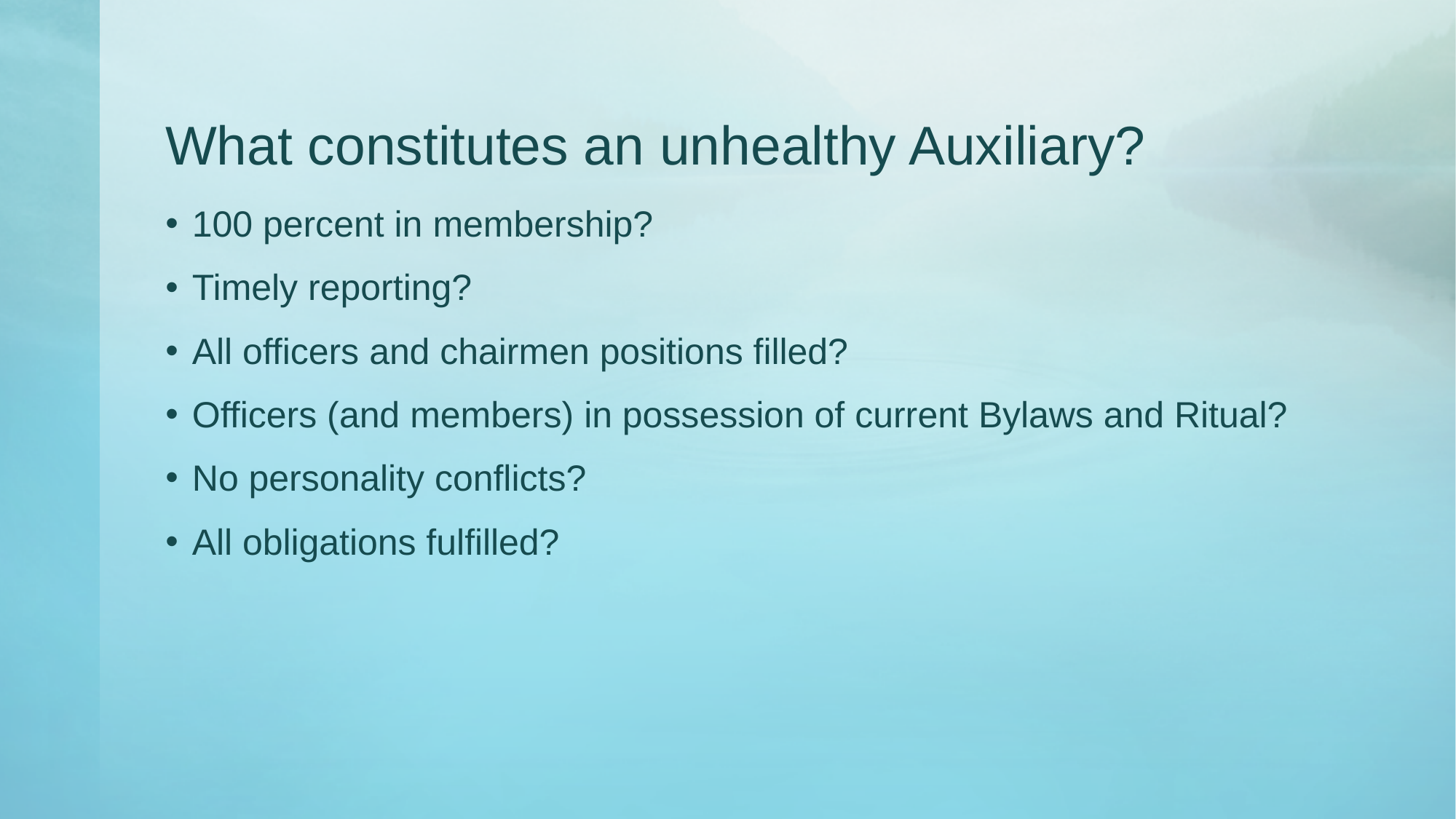

# What constitutes an unhealthy Auxiliary?
100 percent in membership?
Timely reporting?
All officers and chairmen positions filled?
Officers (and members) in possession of current Bylaws and Ritual?
No personality conflicts?
All obligations fulfilled?